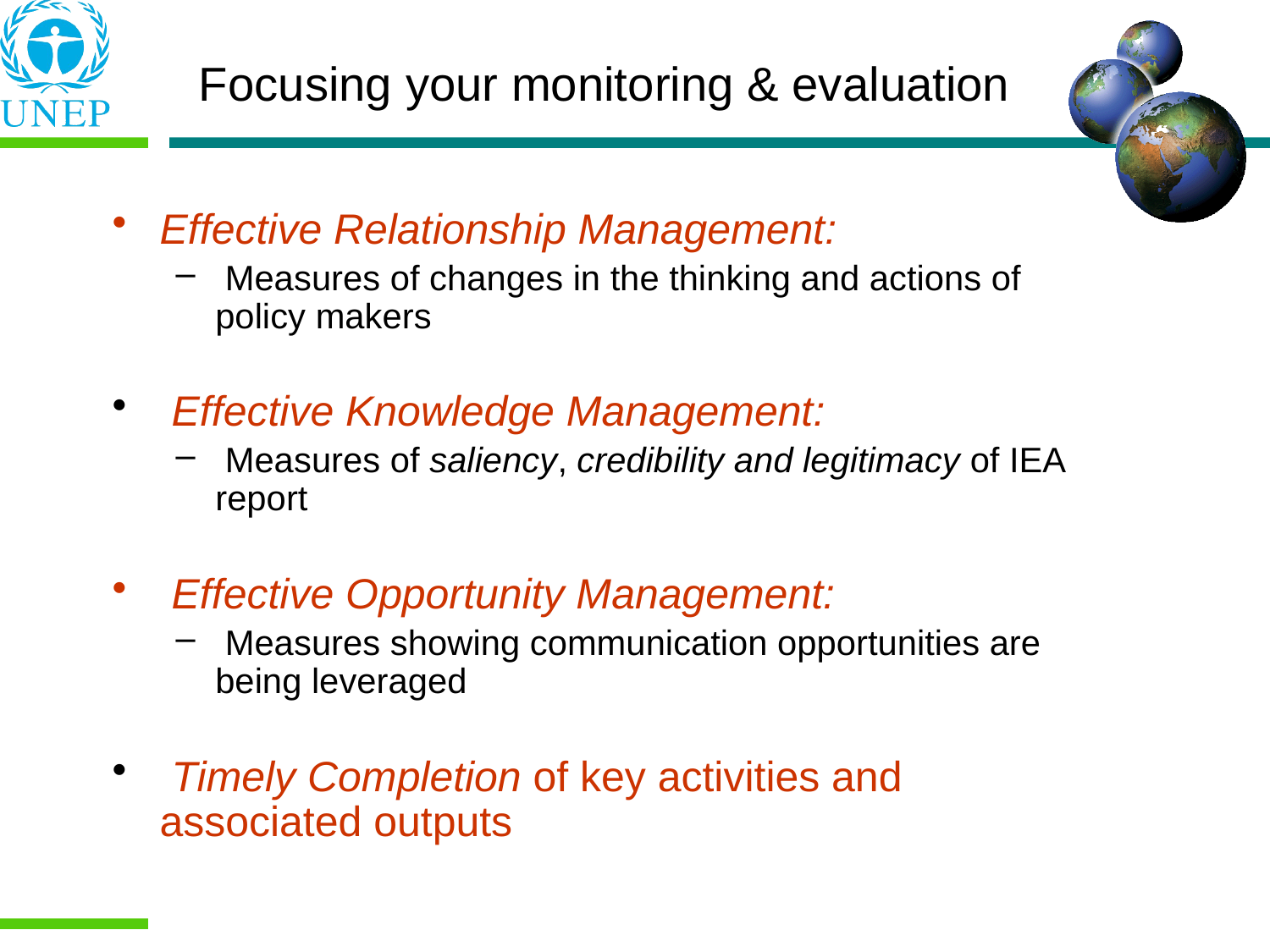

# Focusing your monitoring & evaluation
Effective Relationship Management:
 Measures of changes in the thinking and actions of policy makers

 Effective Knowledge Management:
 Measures of saliency, credibility and legitimacy of IEA report

 Effective Opportunity Management:
 Measures showing communication opportunities are being leveraged

 Timely Completion of key activities and associated outputs